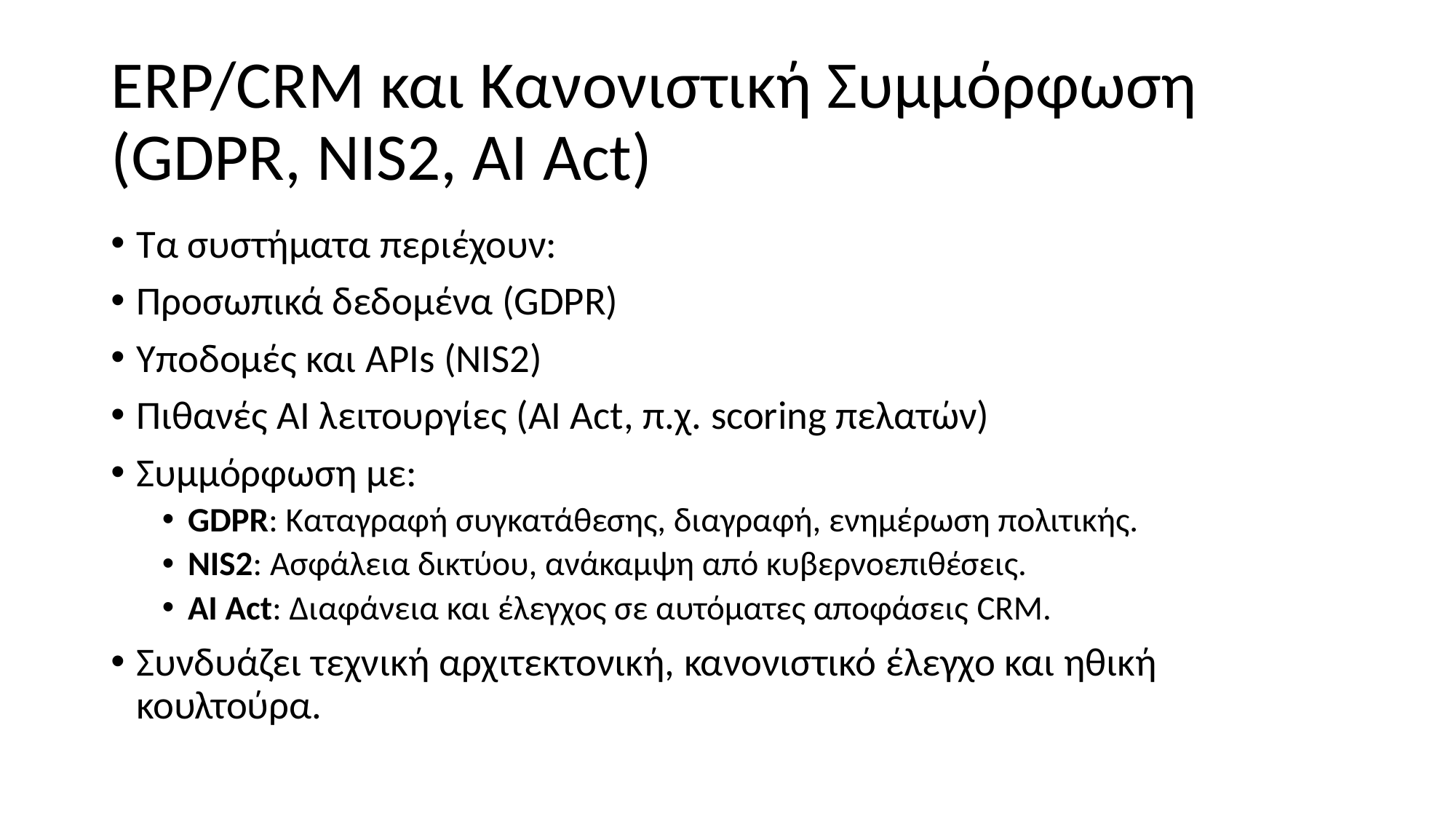

# ERP/CRM και Κανονιστική Συμμόρφωση (GDPR, NIS2, AI Act)
Τα συστήματα περιέχουν:
Προσωπικά δεδομένα (GDPR)
Υποδομές και APIs (NIS2)
Πιθανές AI λειτουργίες (AI Act, π.χ. scoring πελατών)
Συμμόρφωση με:
GDPR: Καταγραφή συγκατάθεσης, διαγραφή, ενημέρωση πολιτικής.
NIS2: Ασφάλεια δικτύου, ανάκαμψη από κυβερνοεπιθέσεις.
AI Act: Διαφάνεια και έλεγχος σε αυτόματες αποφάσεις CRM.
Συνδυάζει τεχνική αρχιτεκτονική, κανονιστικό έλεγχο και ηθική κουλτούρα.